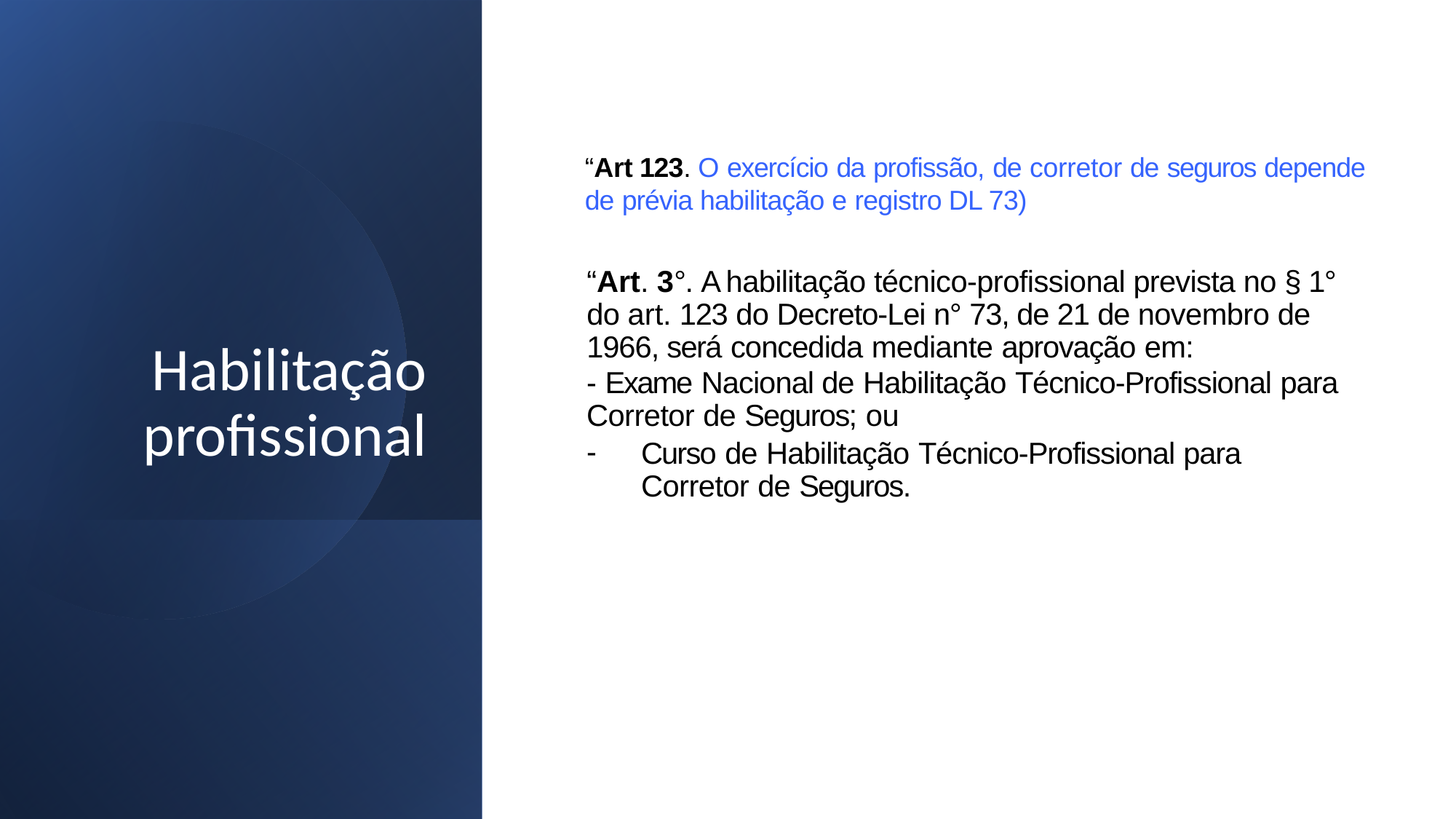

# Habilitação profissional
“Art. 3°. A habilitação técnico-profissional prevista no § 1° do art. 123 do Decreto-Lei n° 73, de 21 de novembro de  1966, será concedida mediante aprovação em:
- Exame Nacional de Habilitação Técnico-Profissional para Corretor de Seguros; ou
Curso de Habilitação Técnico-Profissional para Corretor de Seguros.

“Art 123. O exercício da profissão, de corretor de seguros depende
de prévia habilitação e registro DL 73)